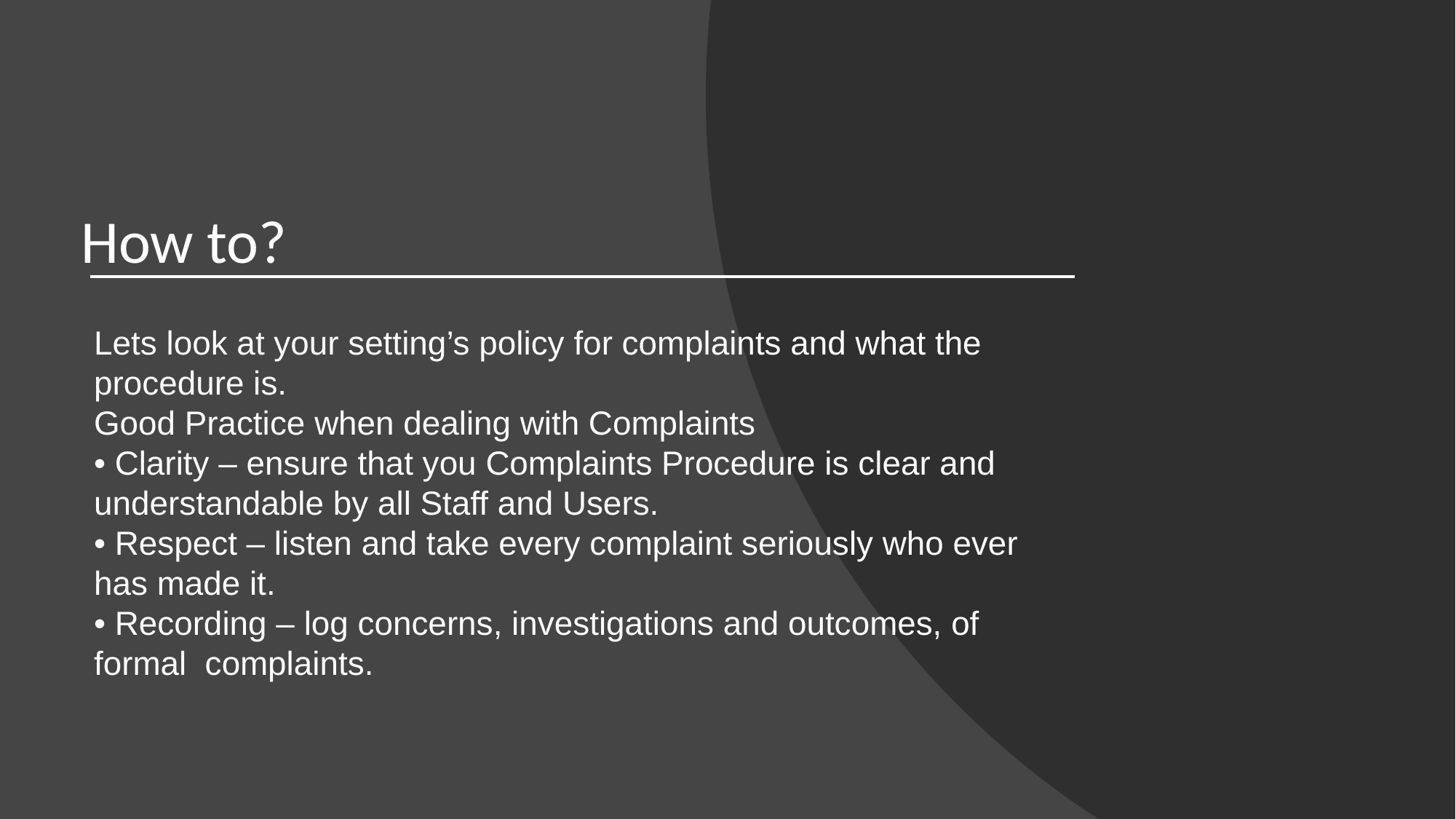

# How to?
Lets look at your setting’s policy for complaints and what the procedure is.
Good Practice when dealing with Complaints
• Clarity – ensure that you Complaints Procedure is clear and understandable by all Staff and Users.
• Respect – listen and take every complaint seriously who ever has made it.
• Recording – log concerns, investigations and outcomes, of formal  complaints.